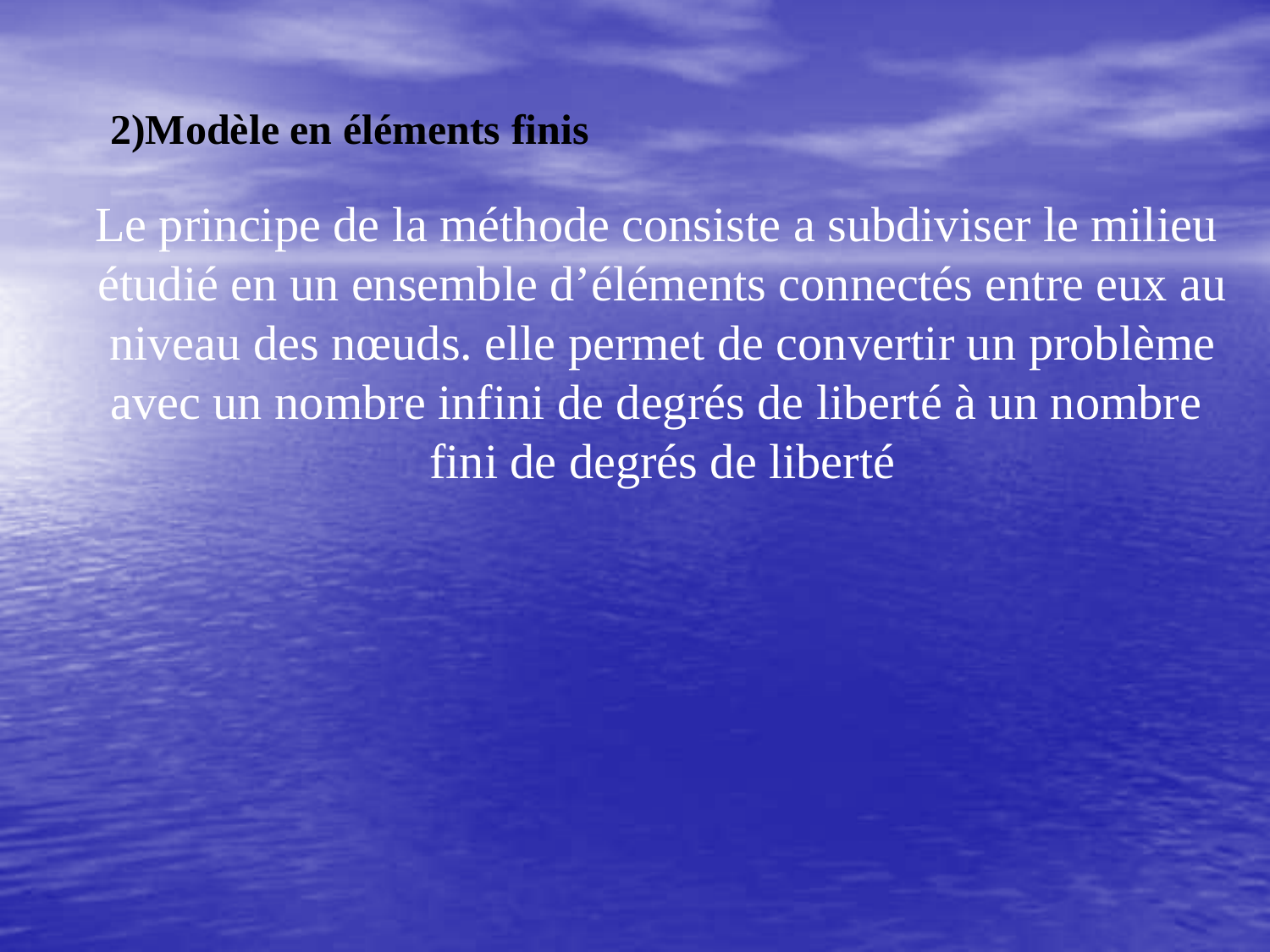

2)Modèle en éléments finis
Le principe de la méthode consiste a subdiviser le milieu
étudié en un ensemble d’éléments connectés entre eux au
niveau des nœuds. elle permet de convertir un problème
avec un nombre infini de degrés de liberté à un nombre
fini de degrés de liberté